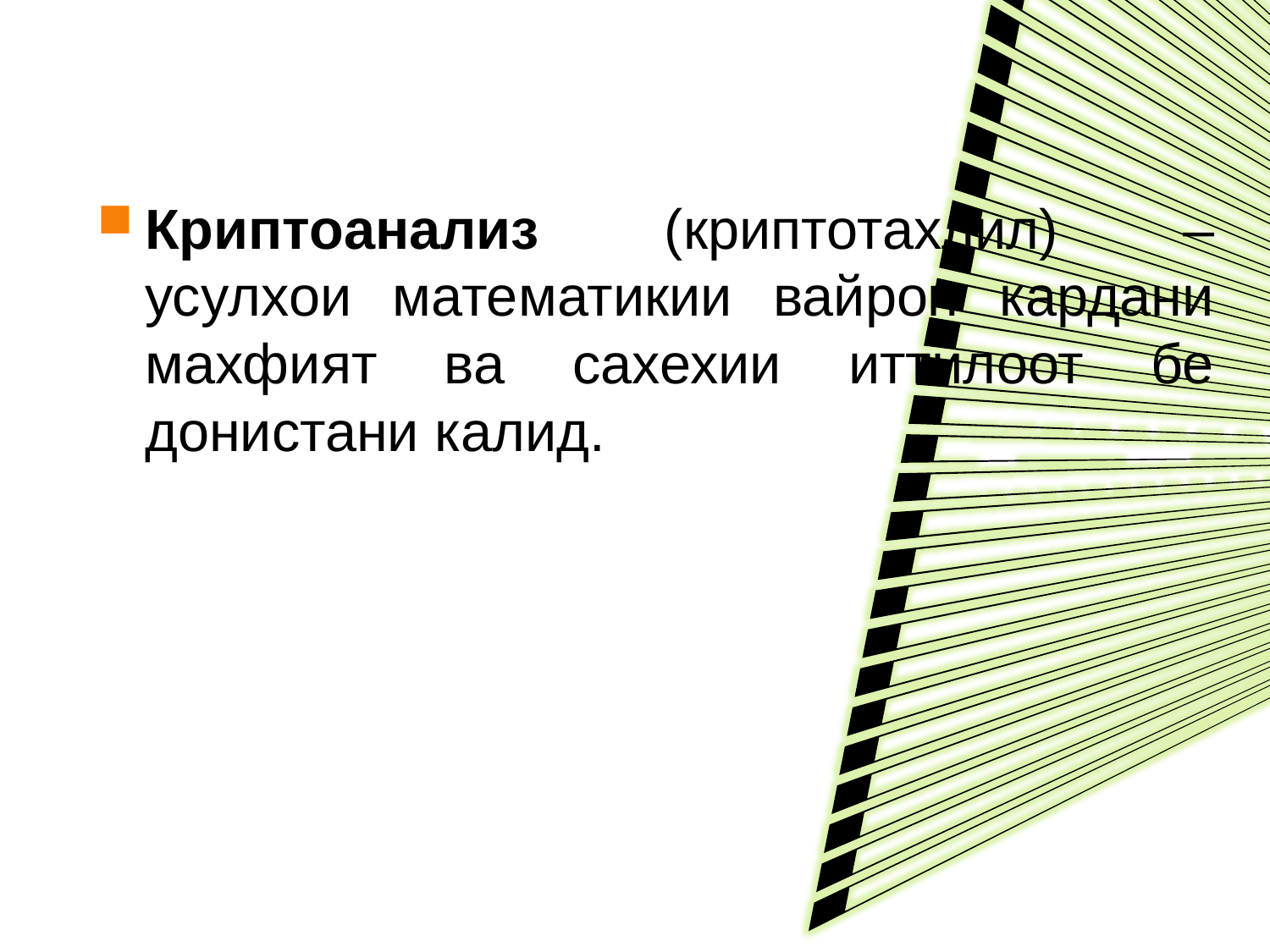

Криптоанализ (криптотахлил) – усулхои математикии вайрон кардани махфият ва сахехии иттилоот бе донистани калид.